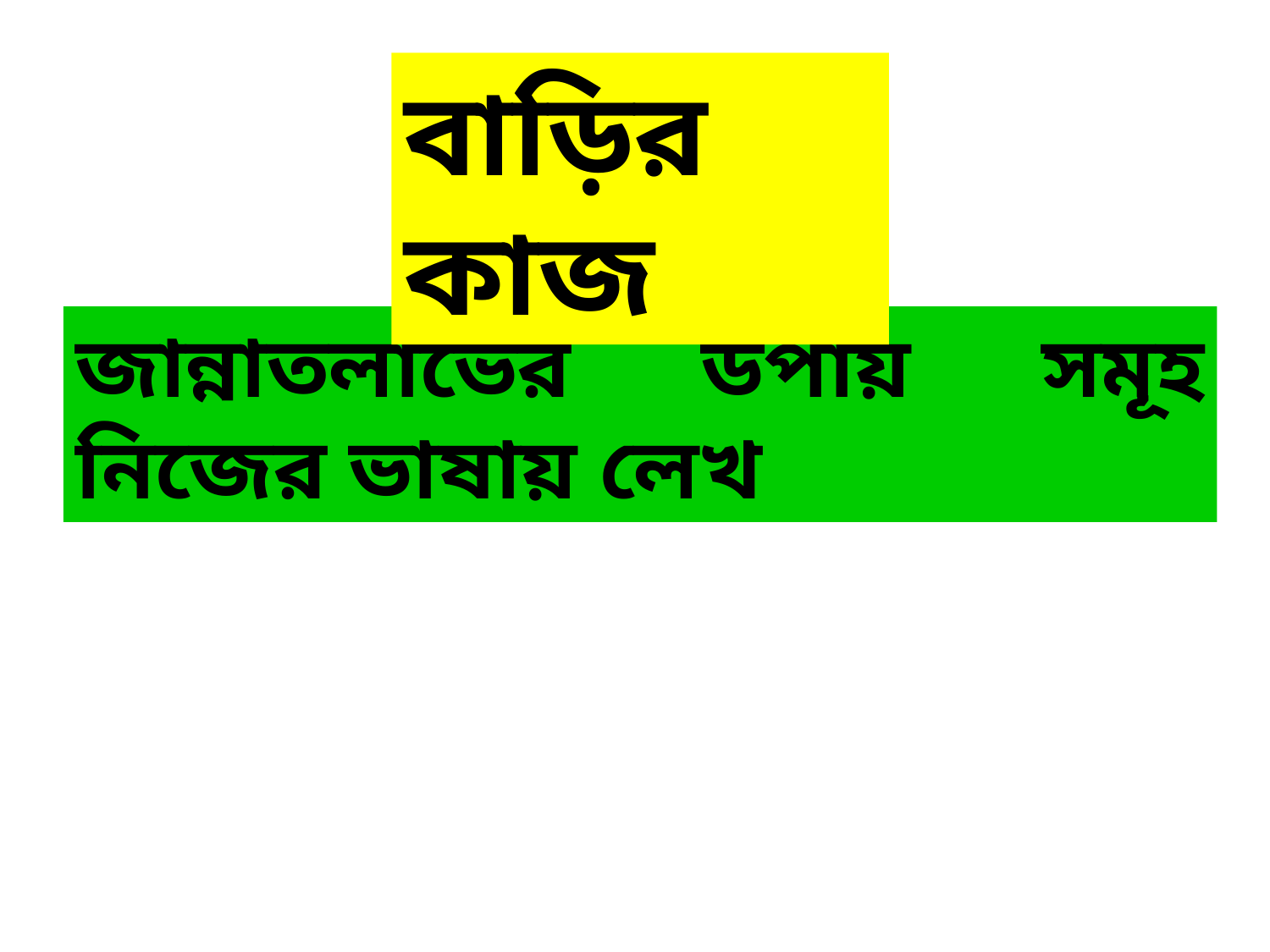

বাড়ির কাজ
জান্নাতলাভের উপায় সমূহ নিজের ভাষায় লেখ